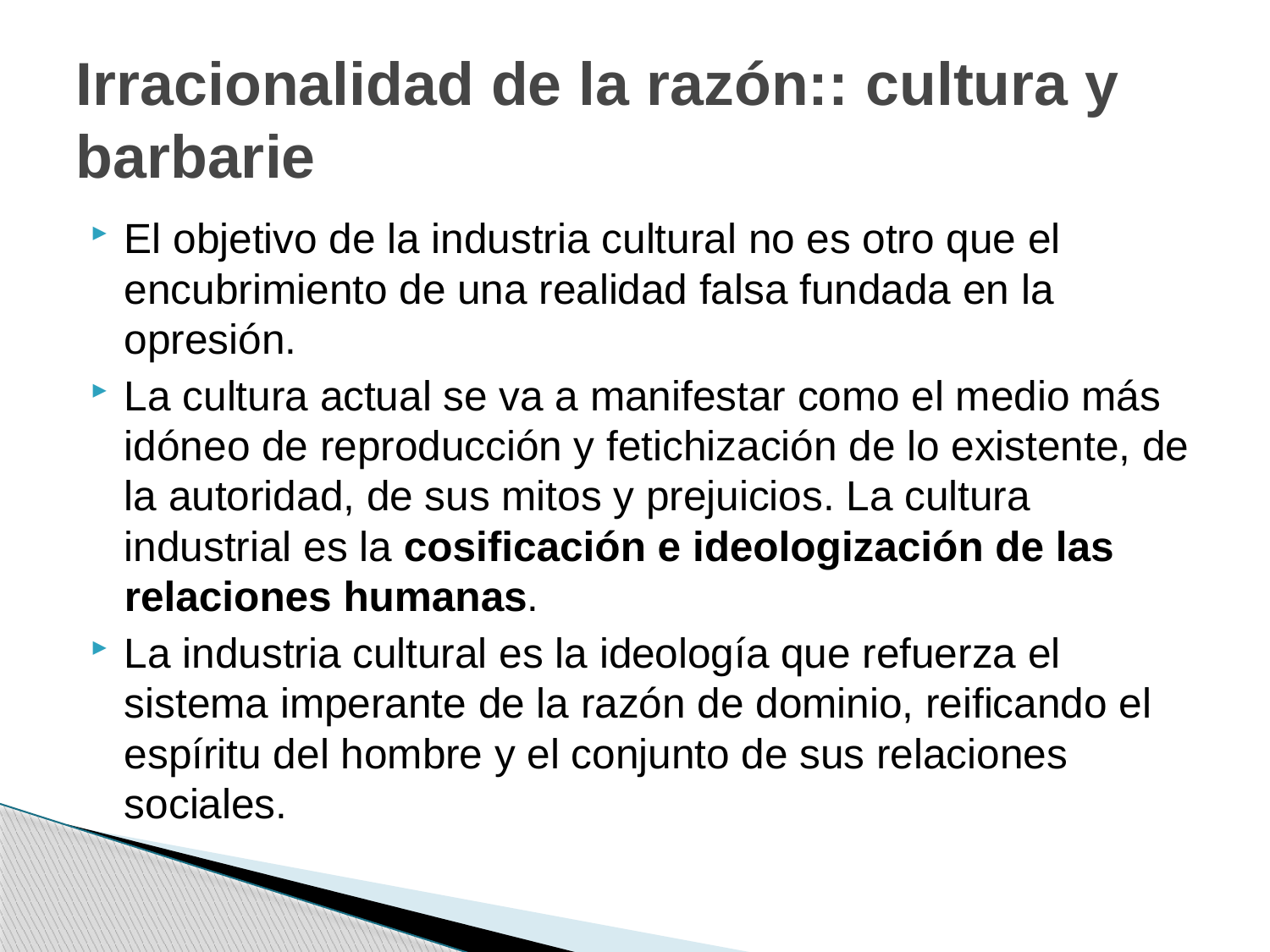

# Irracionalidad de la razón:: cultura y barbarie
El objetivo de la industria cultural no es otro que el encubrimiento de una realidad falsa fundada en la opresión.
La cultura actual se va a manifestar como el medio más idóneo de reproducción y fetichización de lo existente, de la autoridad, de sus mitos y prejuicios. La cultura industrial es la cosificación e ideologización de las relaciones humanas.
La industria cultural es la ideología que refuerza el sistema imperante de la razón de dominio, reificando el espíritu del hombre y el conjunto de sus relaciones sociales.